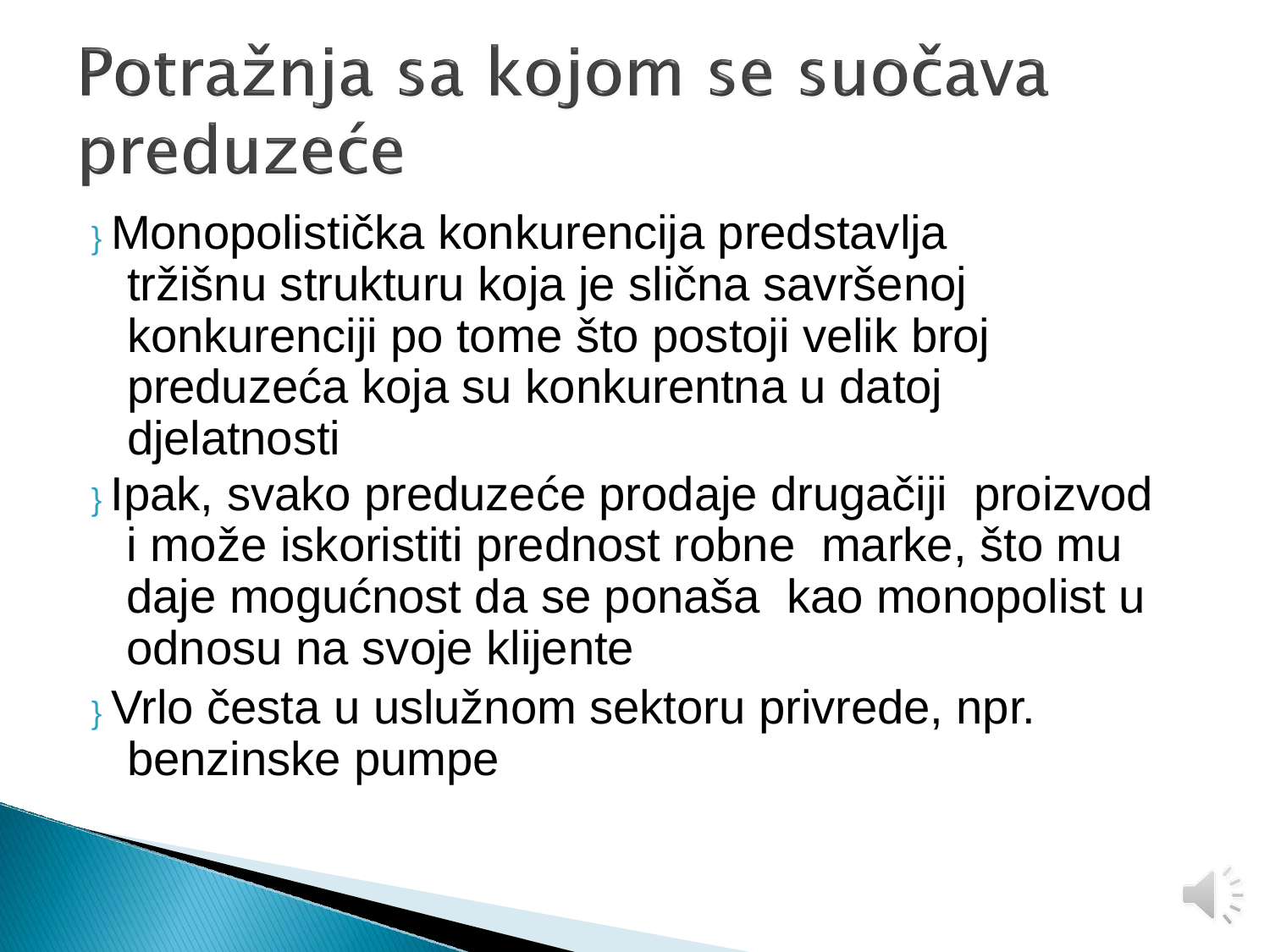

} Monopolistička konkurencija predstavlja  tržišnu strukturu koja je slična savršenoj  konkurenciji po tome što postoji velik broj  preduzeća koja su konkurentna u datoj  djelatnosti
} Ipak, svako preduzeće prodaje drugačiji  proizvod i može iskoristiti prednost robne  marke, što mu daje mogućnost da se ponaša  kao monopolist u odnosu na svoje klijente
} Vrlo česta u uslužnom sektoru privrede, npr.  benzinske pumpe